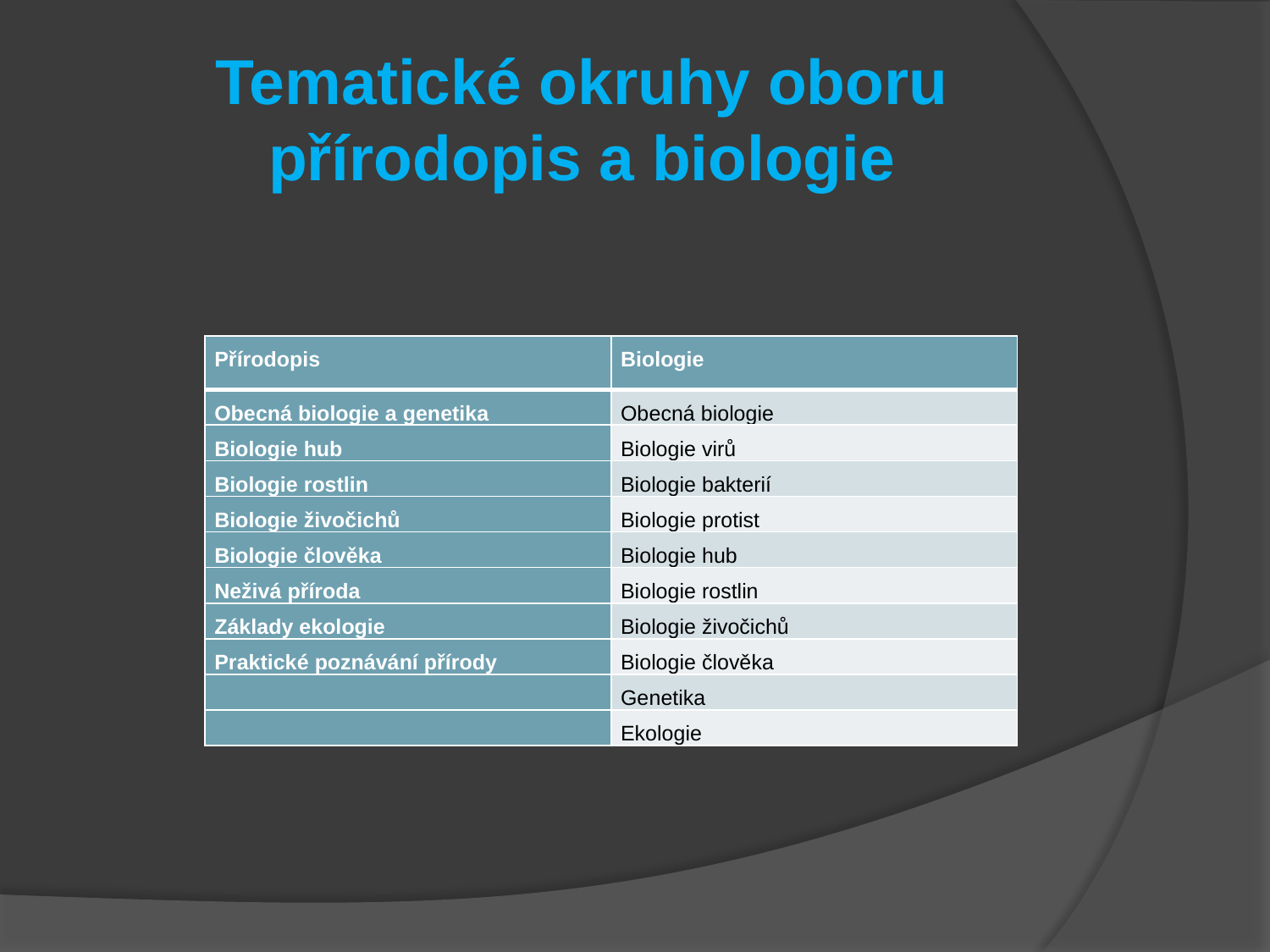

# Tematické okruhy oboru přírodopis a biologie
| Přírodopis | Biologie |
| --- | --- |
| Obecná biologie a genetika | Obecná biologie |
| Biologie hub | Biologie virů |
| Biologie rostlin | Biologie bakterií |
| Biologie živočichů | Biologie protist |
| Biologie člověka | Biologie hub |
| Neživá příroda | Biologie rostlin |
| Základy ekologie | Biologie živočichů |
| Praktické poznávání přírody | Biologie člověka |
|  | Genetika |
|  | Ekologie |